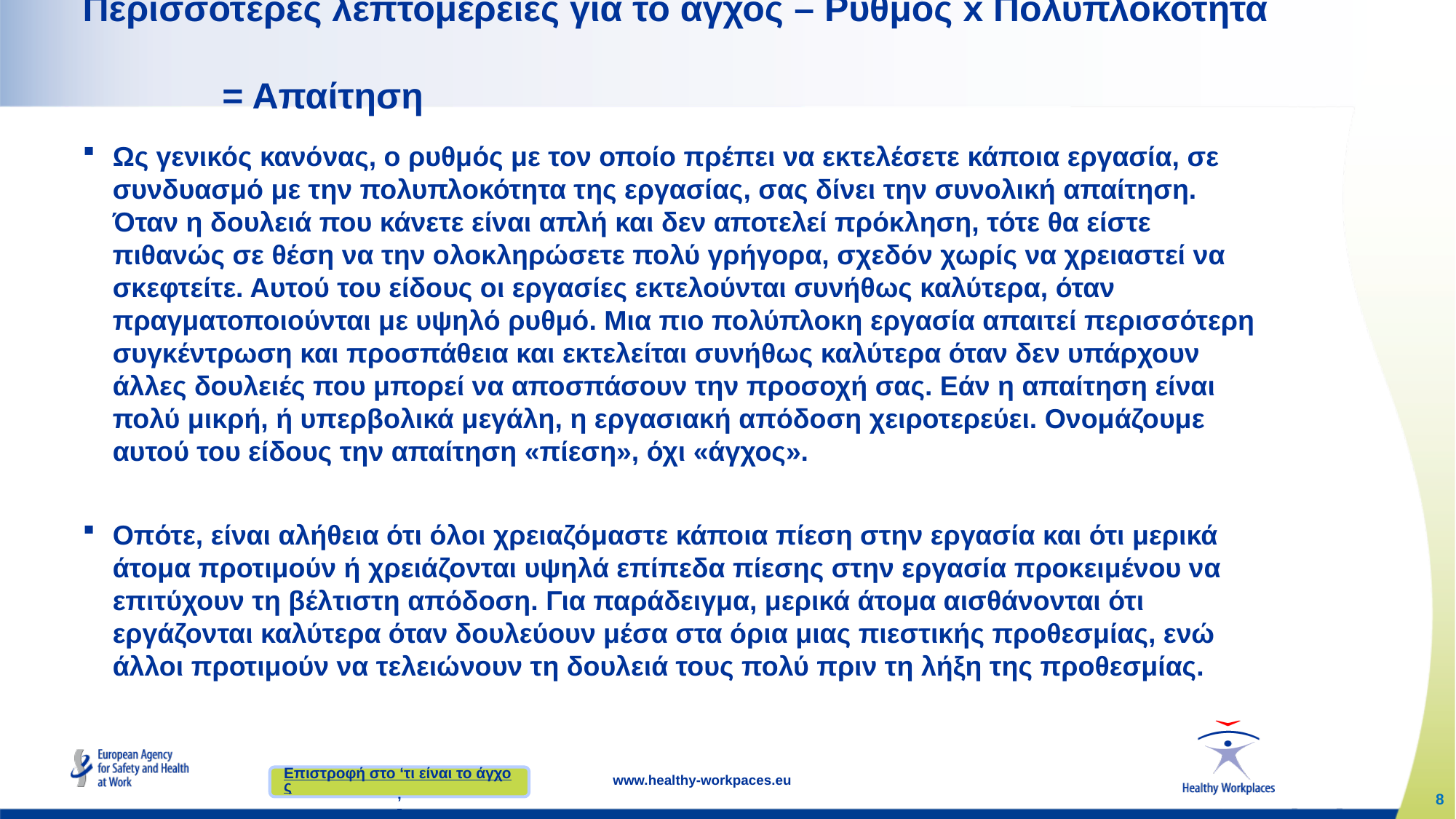

# Περισσότερες λεπτομέρειες για το άγχος – Ρυθμός x Πολυπλοκότητα = Απαίτηση
Ως γενικός κανόνας, ο ρυθμός με τον οποίο πρέπει να εκτελέσετε κάποια εργασία, σε συνδυασμό με την πολυπλοκότητα της εργασίας, σας δίνει την συνολική απαίτηση. Όταν η δουλειά που κάνετε είναι απλή και δεν αποτελεί πρόκληση, τότε θα είστε πιθανώς σε θέση να την ολοκληρώσετε πολύ γρήγορα, σχεδόν χωρίς να χρειαστεί να σκεφτείτε. Αυτού του είδους οι εργασίες εκτελούνται συνήθως καλύτερα, όταν πραγματοποιούνται με υψηλό ρυθμό. Μια πιο πολύπλοκη εργασία απαιτεί περισσότερη συγκέντρωση και προσπάθεια και εκτελείται συνήθως καλύτερα όταν δεν υπάρχουν άλλες δουλειές που μπορεί να αποσπάσουν την προσοχή σας. Εάν η απαίτηση είναι πολύ μικρή, ή υπερβολικά μεγάλη, η εργασιακή απόδοση χειροτερεύει. Ονομάζουμε αυτού του είδους την απαίτηση «πίεση», όχι «άγχος».

Οπότε, είναι αλήθεια ότι όλοι χρειαζόμαστε κάποια πίεση στην εργασία και ότι μερικά άτομα προτιμούν ή χρειάζονται υψηλά επίπεδα πίεσης στην εργασία προκειμένου να επιτύχουν τη βέλτιστη απόδοση. Για παράδειγμα, μερικά άτομα αισθάνονται ότι εργάζονται καλύτερα όταν δουλεύουν μέσα στα όρια μιας πιεστικής προθεσμίας, ενώ άλλοι προτιμούν να τελειώνουν τη δουλειά τους πολύ πριν τη λήξη της προθεσμίας.
Επιστροφή στο ‘τι είναι το άγχος’